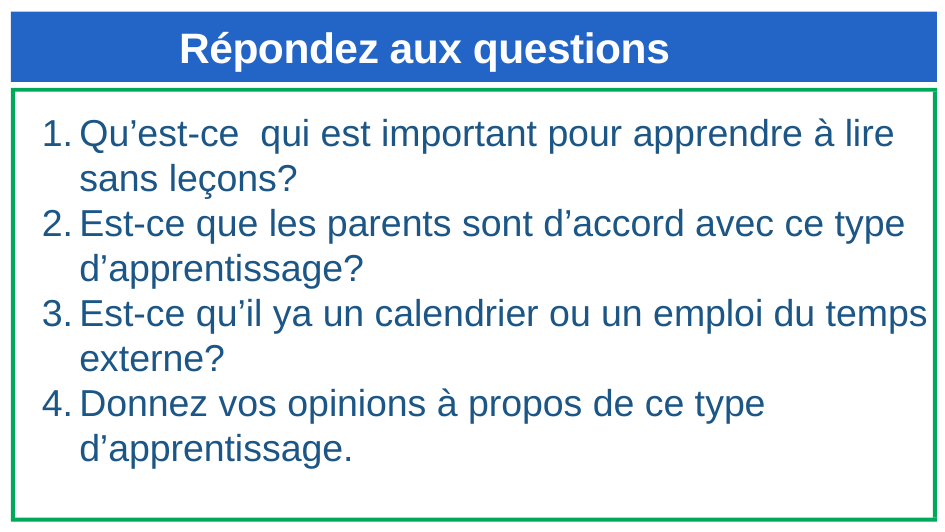

# Répondez aux questions
Qu’est-ce  qui est important pour apprendre à lire sans leçons?
Est-ce que les parents sont d’accord avec ce type d’apprentissage?
Est-ce qu’il ya un calendrier ou un emploi du temps externe?
Donnez vos opinions à propos de ce type d’apprentissage.